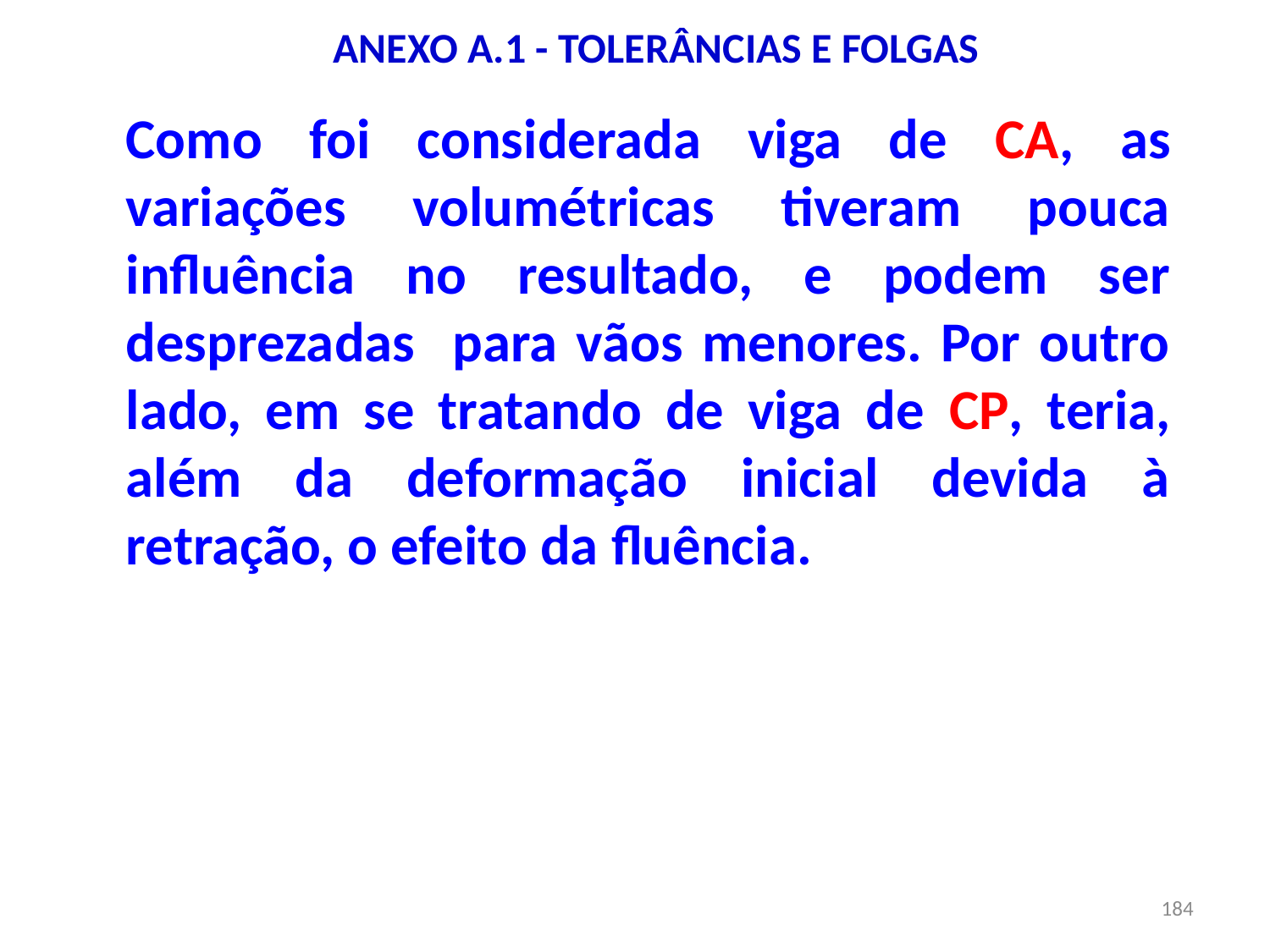

# ANEXO A.1 - TOLERÂNCIAS E FOLGAS
Como foi considerada viga de CA, as variações volumétricas tiveram pouca influência no resultado, e podem ser desprezadas  para vãos menores. Por outro lado, em se tratando de viga de CP, teria, além da deformação inicial devida à retração, o efeito da fluência.
184